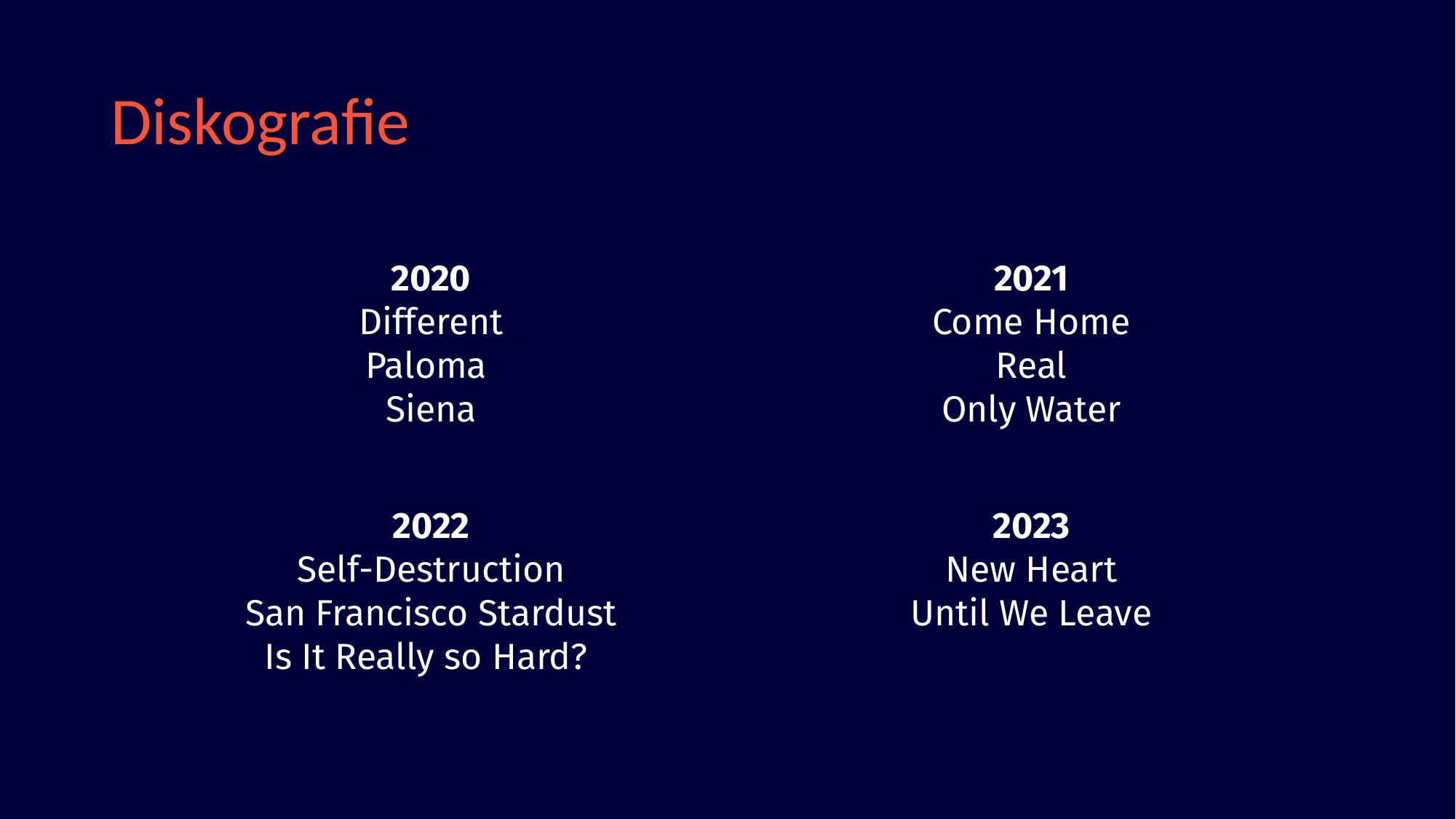

# Diskografie

| 2020 Different Paloma Siena | 2021 Come Home Real Only Water |
| --- | --- |
| 2022 Self-Destruction San Francisco Stardust Is It Really so Hard? | 2023 New Heart Until We Leave |